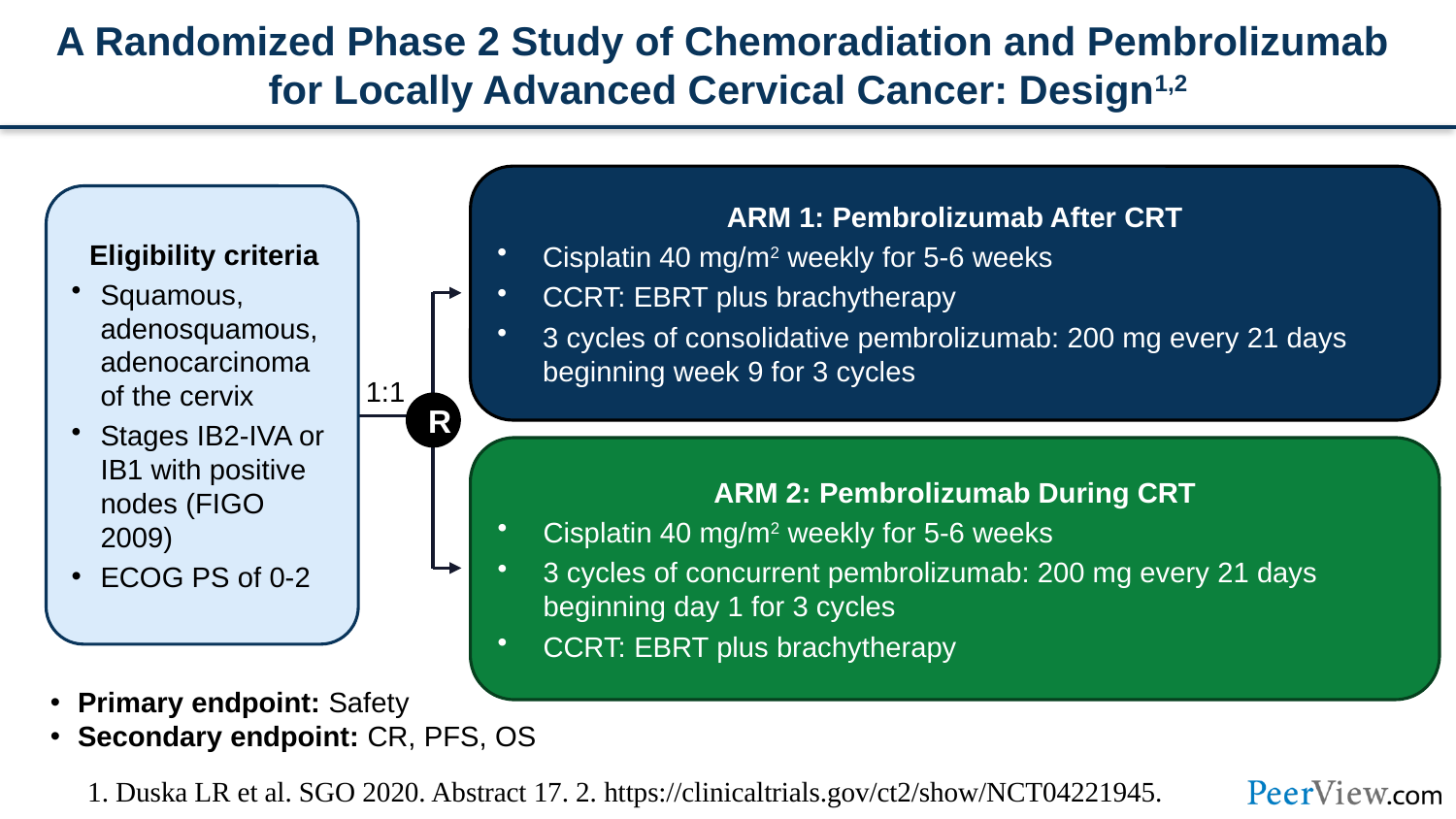

# A Randomized Phase 2 Study of Chemoradiation and Pembrolizumab for Locally Advanced Cervical Cancer: Design1,2
ARM 1: Pembrolizumab After CRT
Cisplatin 40 mg/m2 weekly for 5-6 weeks
CCRT: EBRT plus brachytherapy
3 cycles of consolidative pembrolizumab: 200 mg every 21 days beginning week 9 for 3 cycles
Eligibility criteria
Squamous, adenosquamous, adenocarcinoma of the cervix
Stages IB2-IVA or IB1 with positive nodes (FIGO 2009)
ECOG PS of 0-2
1:1
R
ARM 2: Pembrolizumab During CRT
Cisplatin 40 mg/m2 weekly for 5-6 weeks
3 cycles of concurrent pembrolizumab: 200 mg every 21 days beginning day 1 for 3 cycles
CCRT: EBRT plus brachytherapy
Primary endpoint: Safety
Secondary endpoint: CR, PFS, OS
1. Duska LR et al. SGO 2020. Abstract 17. 2. https://clinicaltrials.gov/ct2/show/NCT04221945.